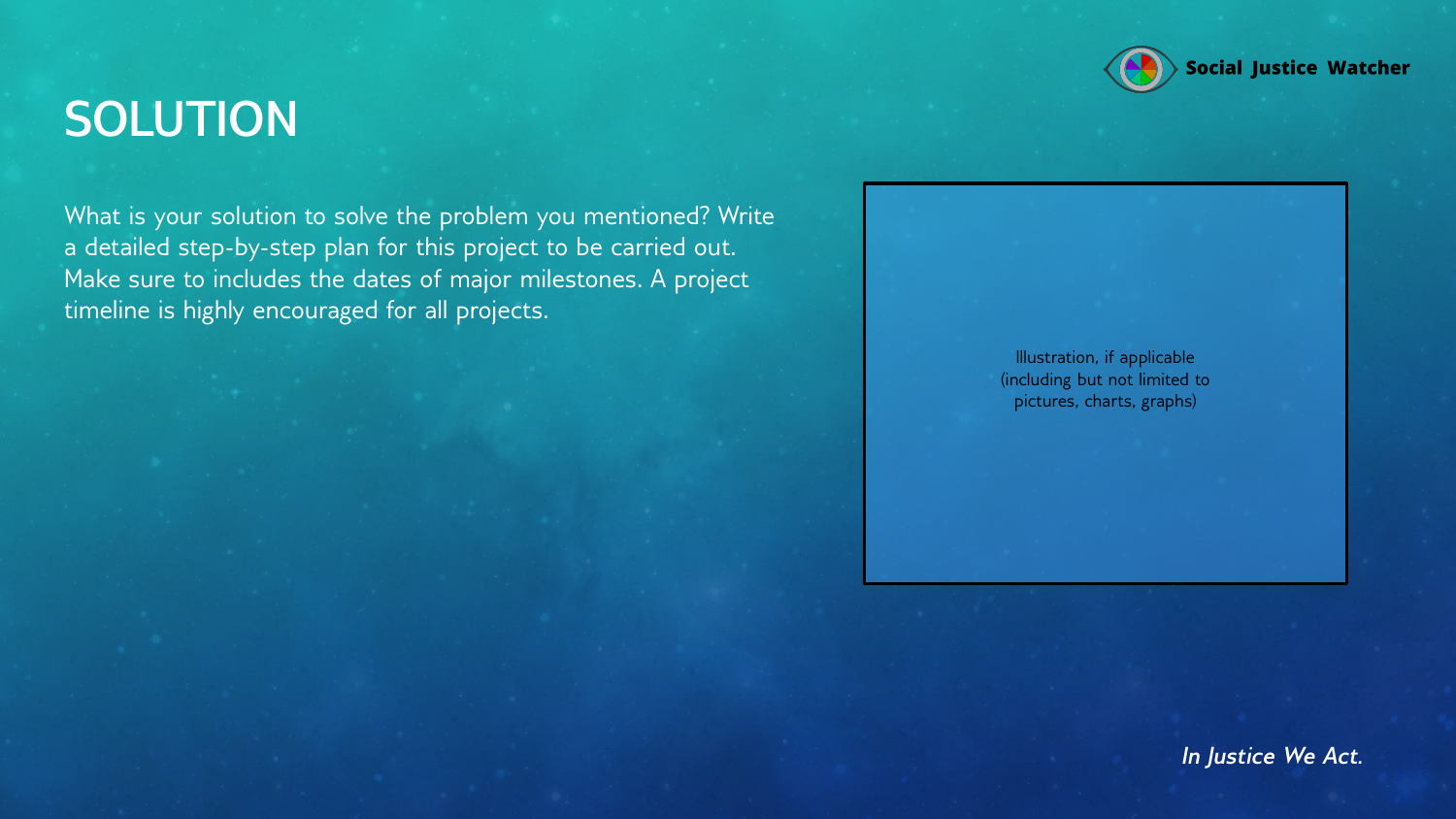

# solution

What is your solution to solve the problem you mentioned? Write a detailed step-by-step plan for this project to be carried out. Make sure to includes the dates of major milestones. A project timeline is highly encouraged for all projects.
Illustration, if applicable
(including but not limited to pictures, charts, graphs)